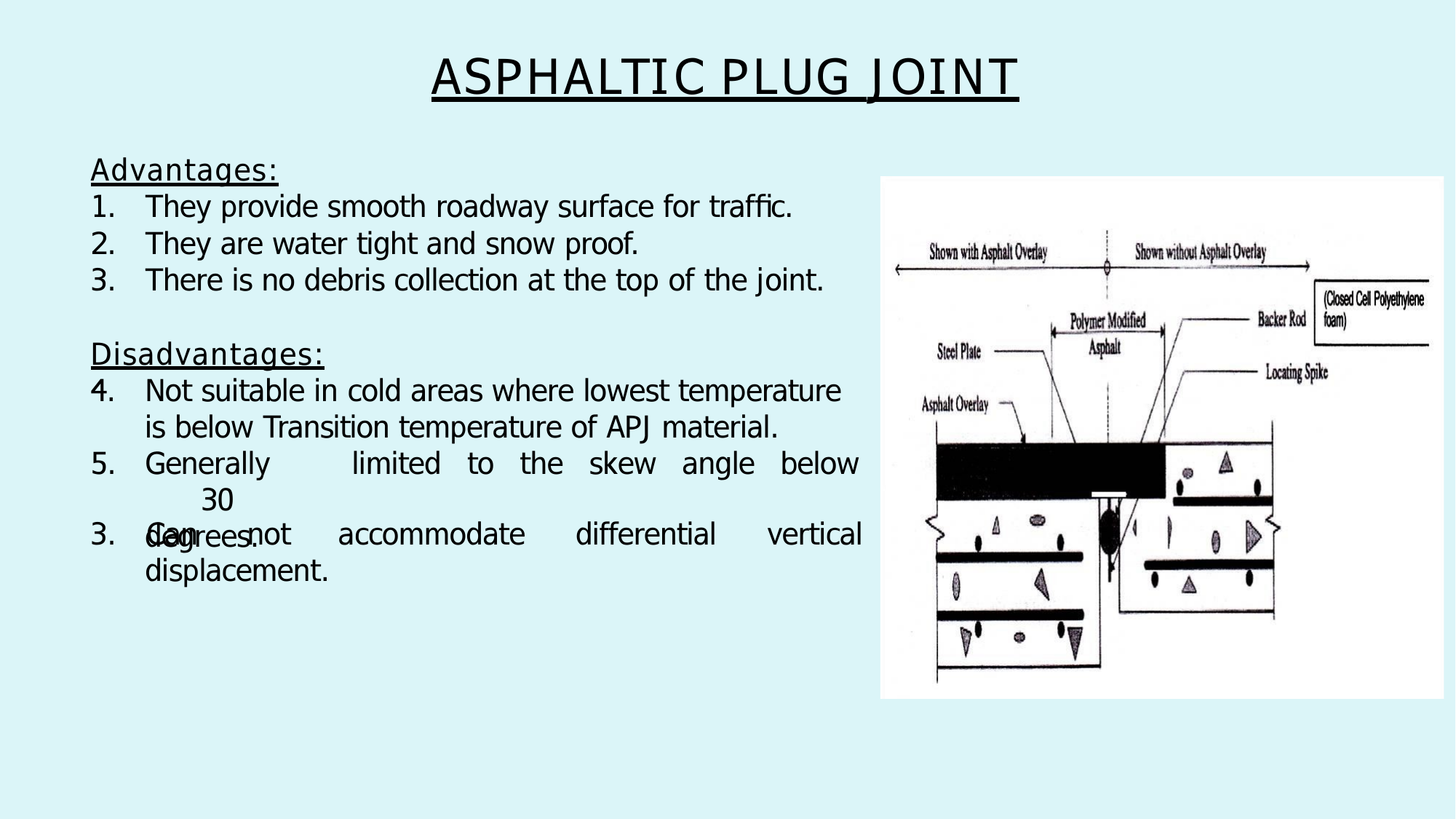

# ASPHALTIC PLUG JOINT
Advantages:
They provide smooth roadway surface for traffic.
They are water tight and snow proof.
There is no debris collection at the top of the joint.

Disadvantages:
Not suitable in cold areas where lowest temperature  is below Transition temperature of APJ material.
Generally	limited	to	the	skew	angle	below	30
degrees.

3.	Can	not
accommodate	differential	vertical
displacement.